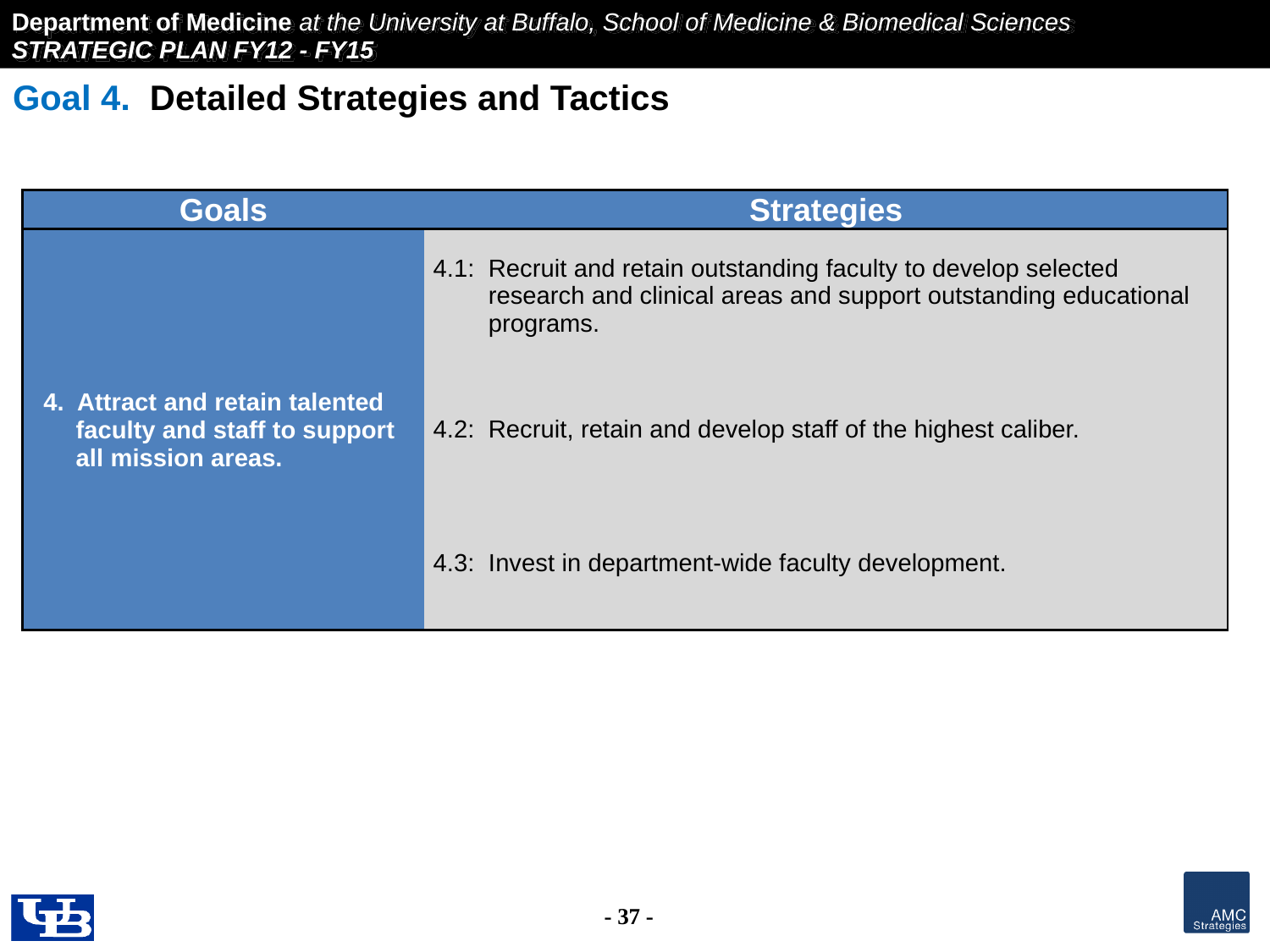

Goal 4.  Detailed Strategies and Tactics
| Goals | Strategies |
| --- | --- |
| 4. Attract and retain talented faculty and staff to support all mission areas. | 4.1: Recruit and retain outstanding faculty to develop selected research and clinical areas and support outstanding educational programs. |
|  | 4.2: Recruit, retain and develop staff of the highest caliber. |
|  | 4.3: Invest in department-wide faculty development. |